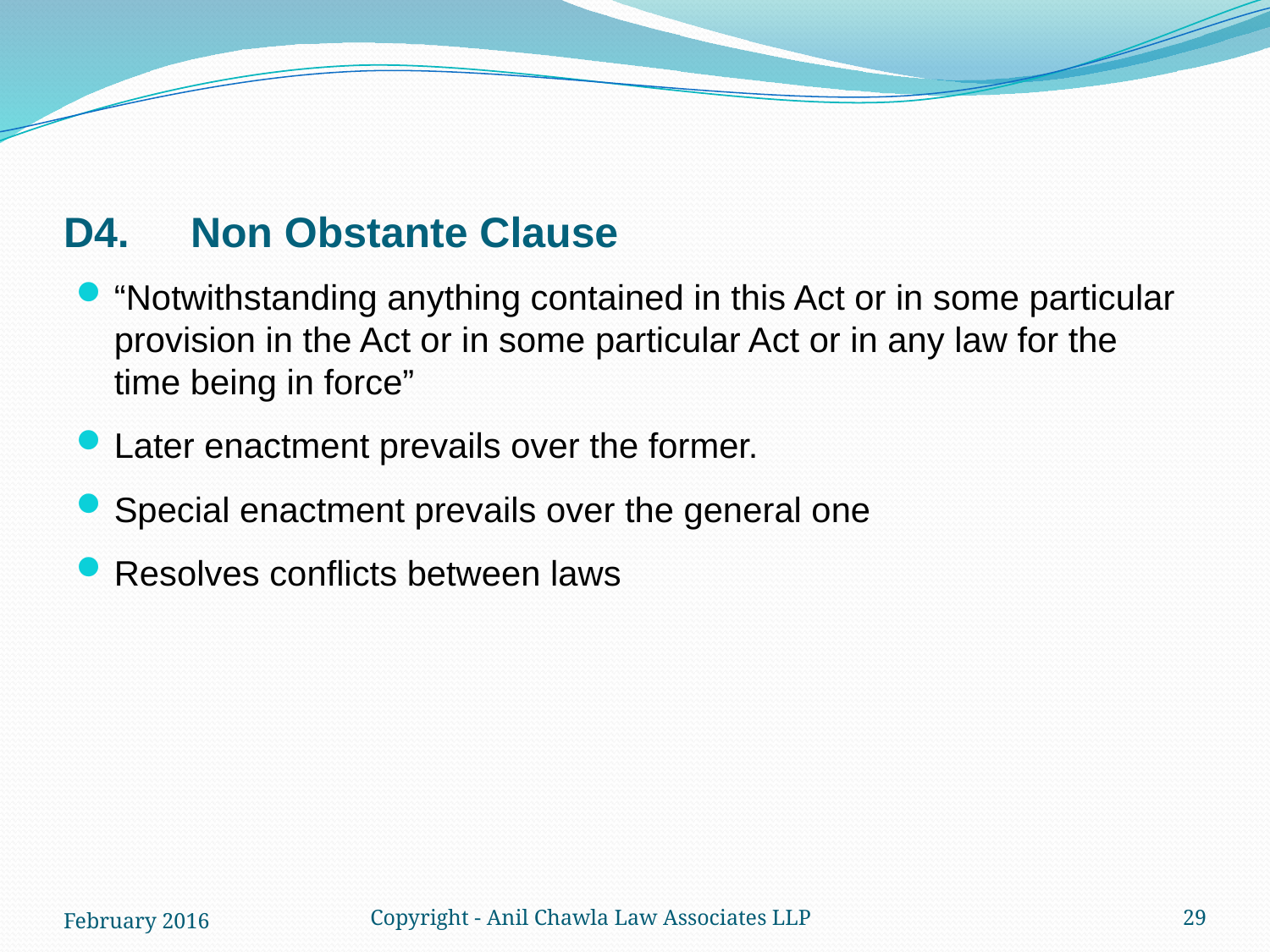

# D4.	Non Obstante Clause
“Notwithstanding anything contained in this Act or in some particular provision in the Act or in some particular Act or in any law for the time being in force”
Later enactment prevails over the former.
Special enactment prevails over the general one
Resolves conflicts between laws
February 2016
Copyright - Anil Chawla Law Associates LLP
29